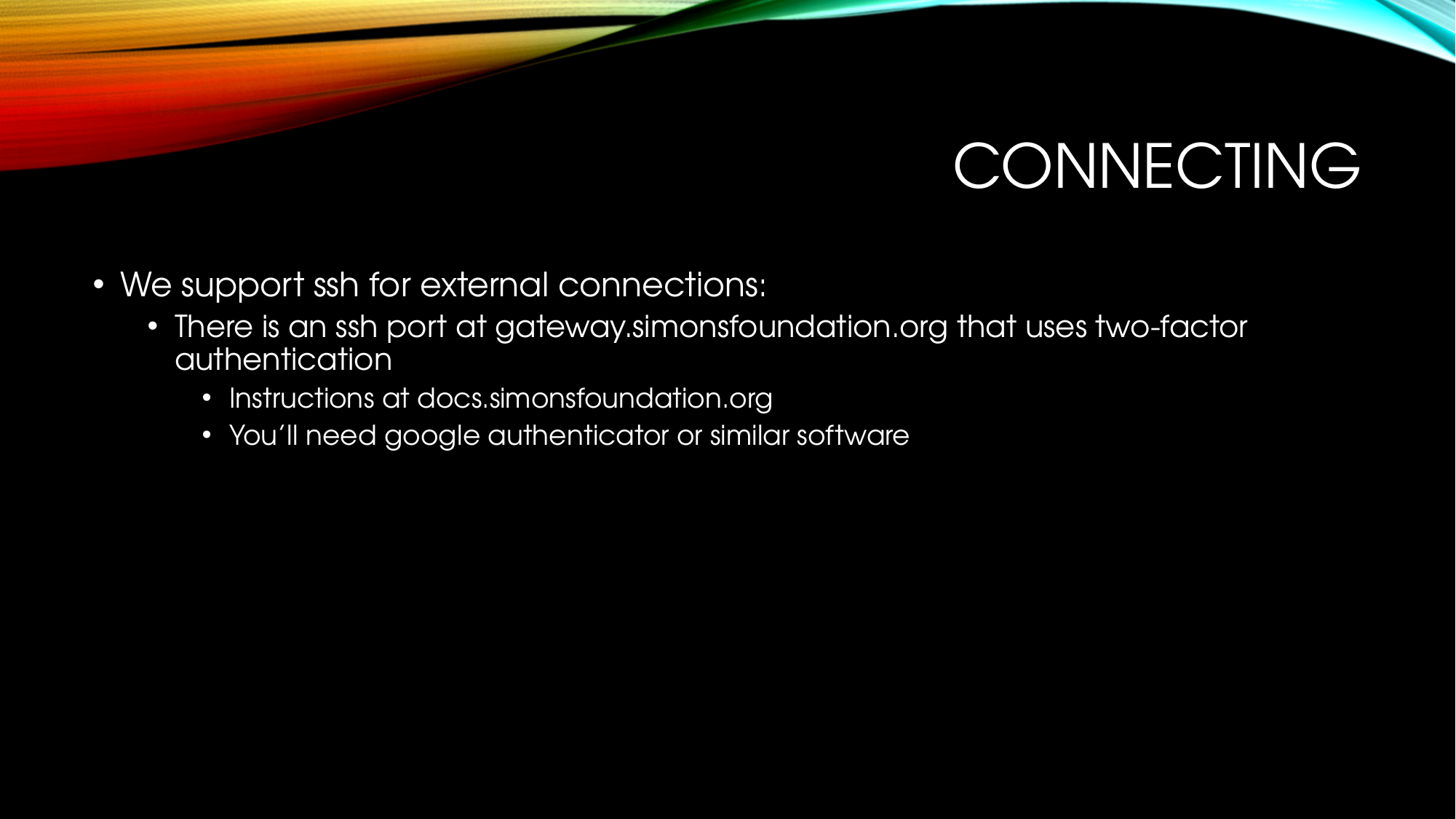

# Connecting
We support ssh for external connections:
There is an ssh port at gateway.simonsfoundation.org that uses two-factor authentication
Instructions at docs.simonsfoundation.org
You’ll need google authenticator or similar software